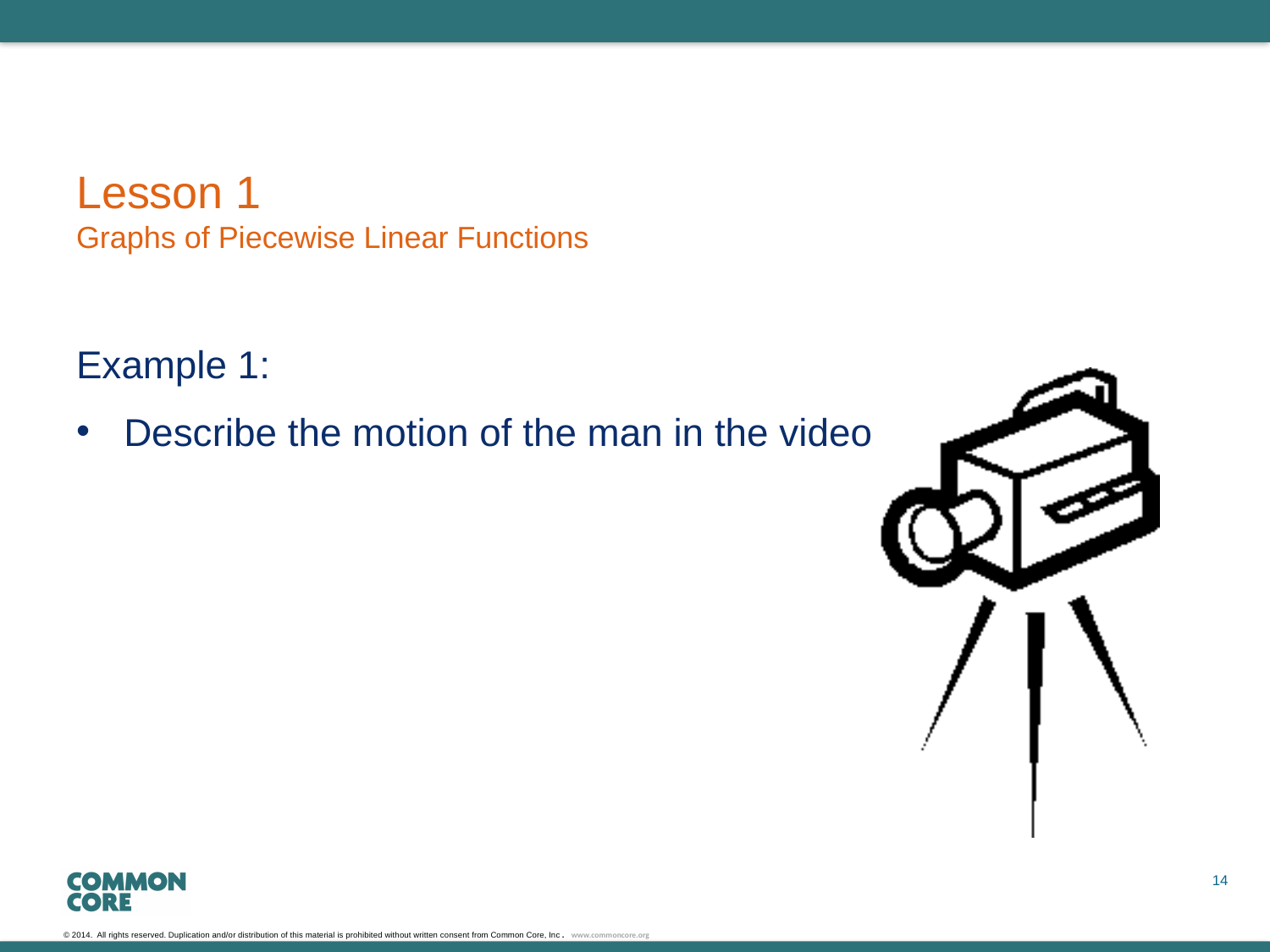

# Lesson 1 Graphs of Piecewise Linear Functions
Example 1:
Describe the motion of the man in the video
14